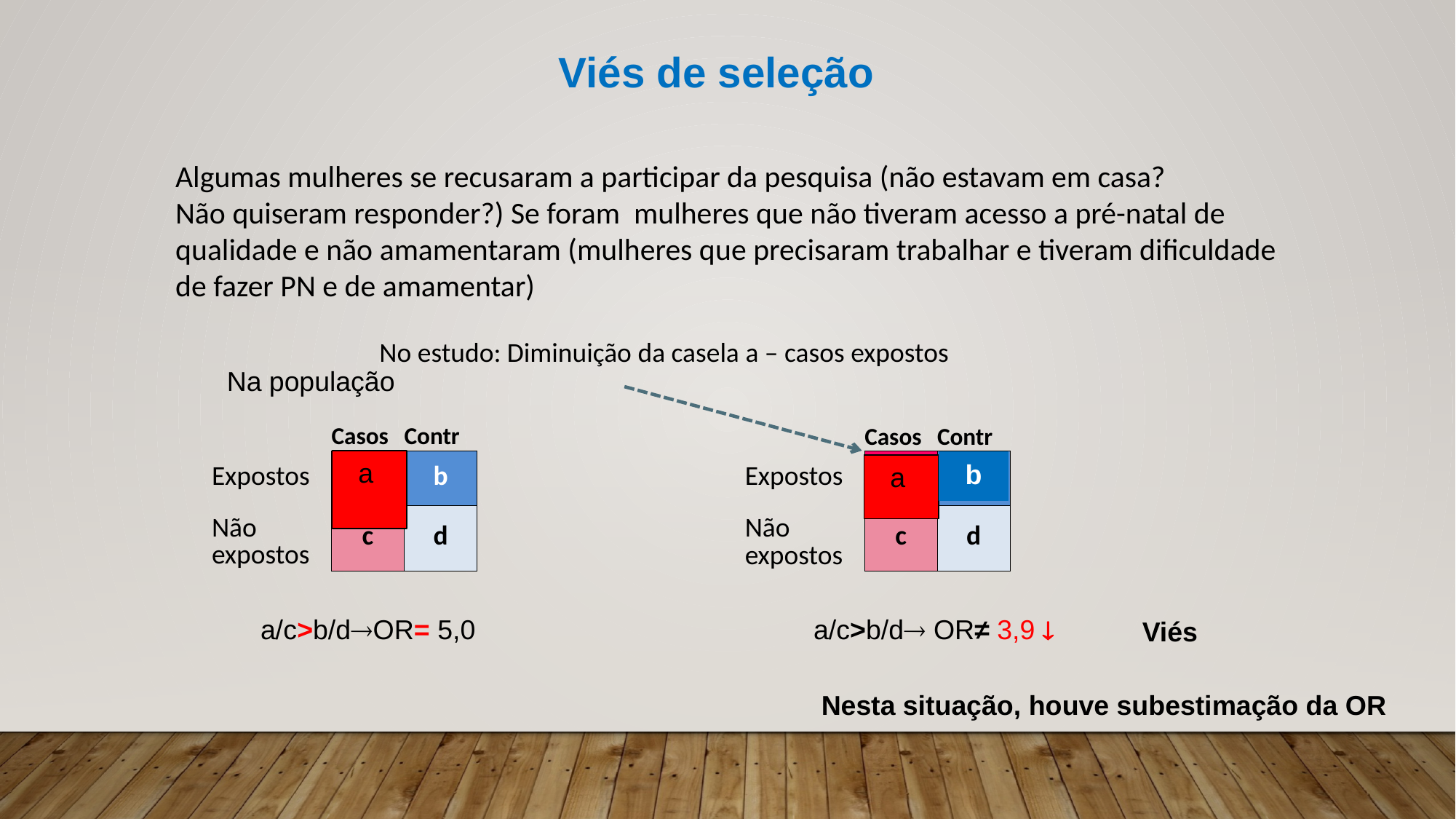

Viés de seleção
Algumas mulheres se recusaram a participar da pesquisa (não estavam em casa?
Não quiseram responder?) Se foram  mulheres que não tiveram acesso a pré-natal de
qualidade e não amamentaram (mulheres que precisaram trabalhar e tiveram dificuldade
de fazer PN e de amamentar)

                                 No estudo: Diminuição da casela a – casos expostos

Na população
|  | Casos | Contr |
| --- | --- | --- |
| Expostos | a | b |
| Não expostos | c | d |
|  | Casos | Contr |
| --- | --- | --- |
| Expostos | a | b |
| Não expostos | c | d |
  a

b
  a

a/c>b/d→OR= 5,0
a/c>b/d→ OR≠ 3,9 ↓
Viés
Nesta situação, houve subestimação da OR